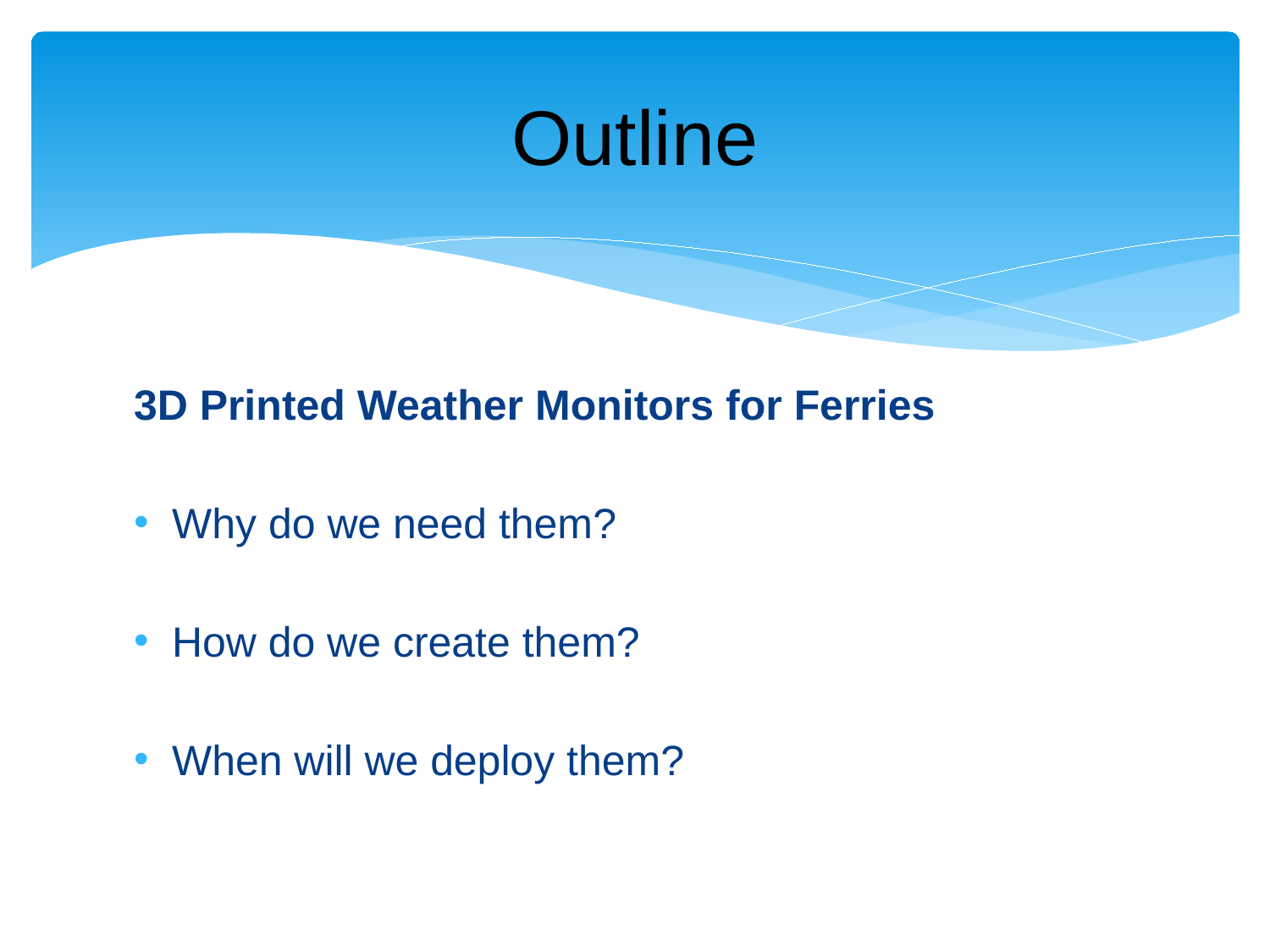

# Outline
3D Printed Weather Monitors for Ferries

Why do we need them?

How do we create them?

When will we deploy them?